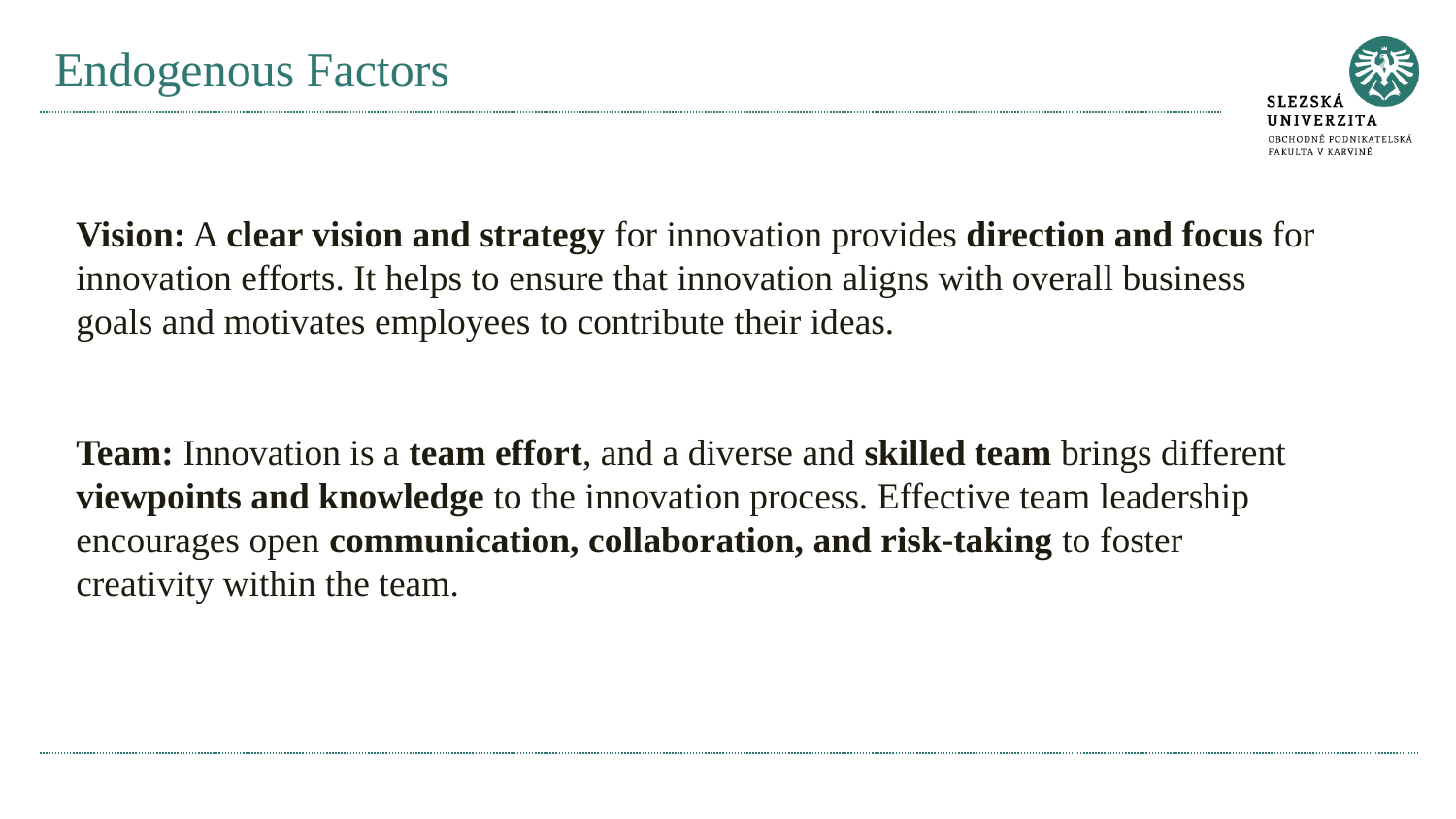

# Endogenous Factors
Vision: A clear vision and strategy for innovation provides direction and focus for innovation efforts. It helps to ensure that innovation aligns with overall business goals and motivates employees to contribute their ideas.

Team: Innovation is a team effort, and a diverse and skilled team brings different viewpoints and knowledge to the innovation process. Effective team leadership encourages open communication, collaboration, and risk-taking to foster creativity within the team.